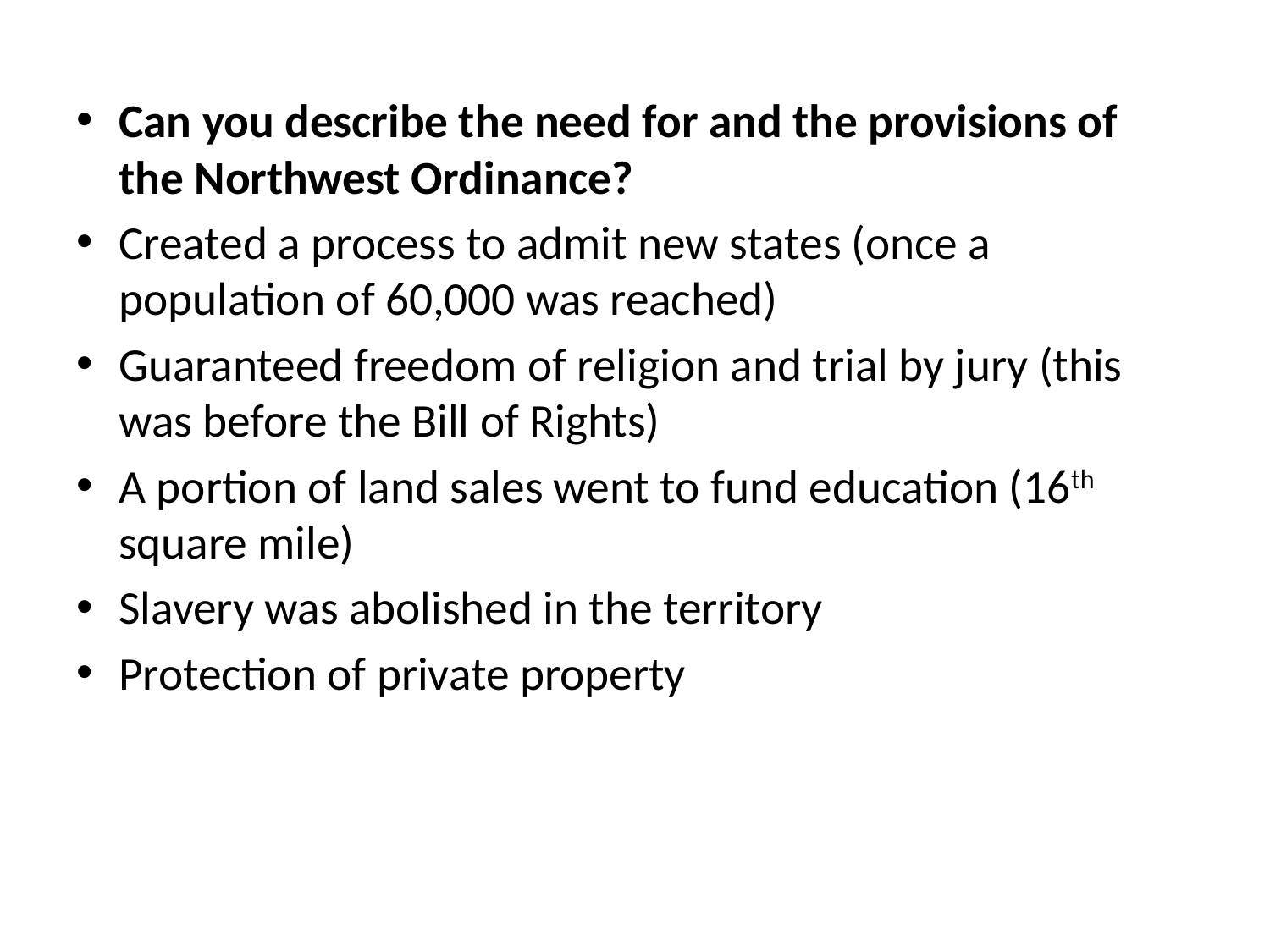

Can you describe the need for and the provisions of the Northwest Ordinance?
Created a process to admit new states (once a population of 60,000 was reached)
Guaranteed freedom of religion and trial by jury (this was before the Bill of Rights)
A portion of land sales went to fund education (16th square mile)
Slavery was abolished in the territory
Protection of private property